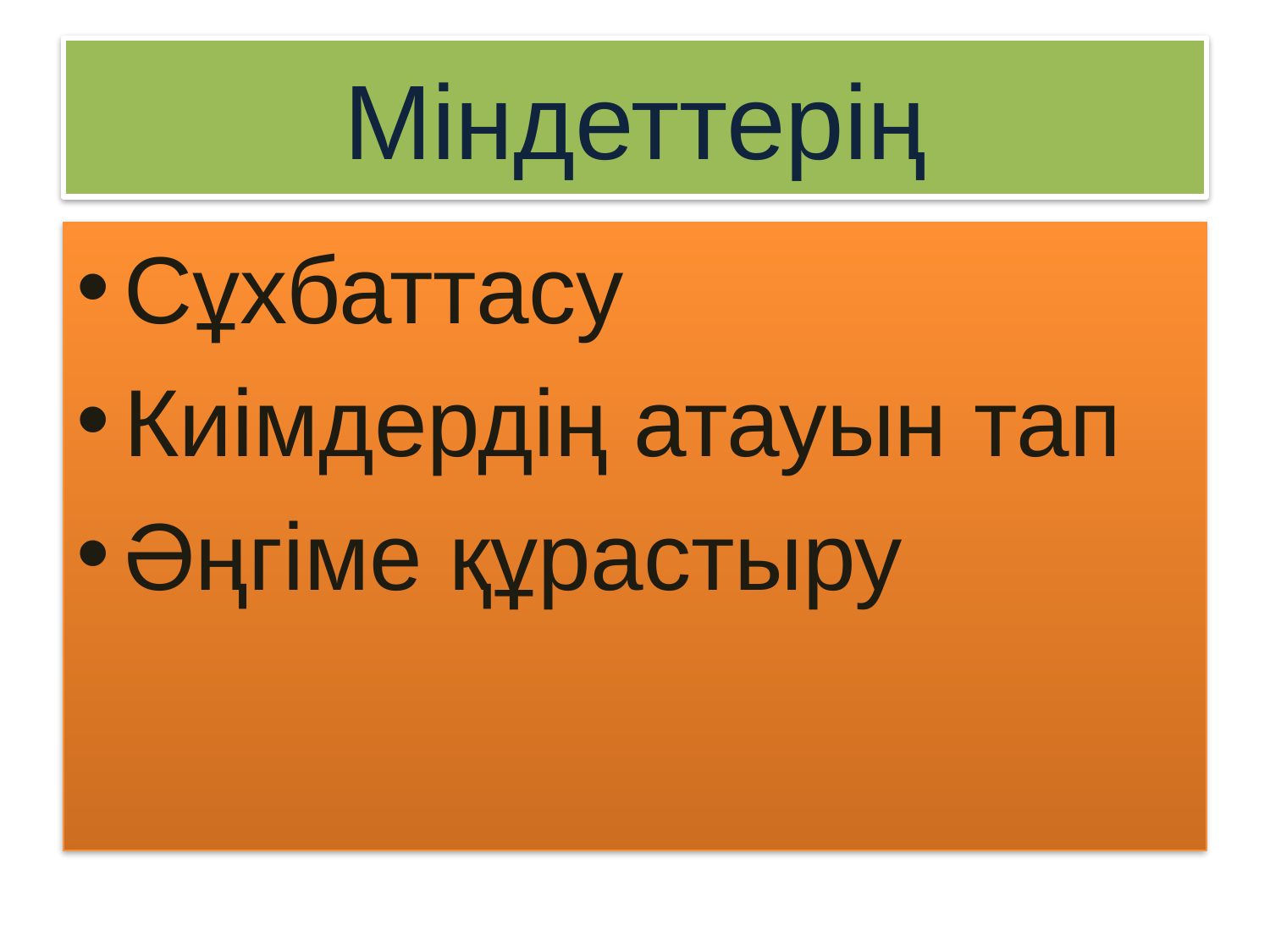

# Міндеттерің
Сұхбаттасу
Киімдердің атауын тап
Әңгіме құрастыру